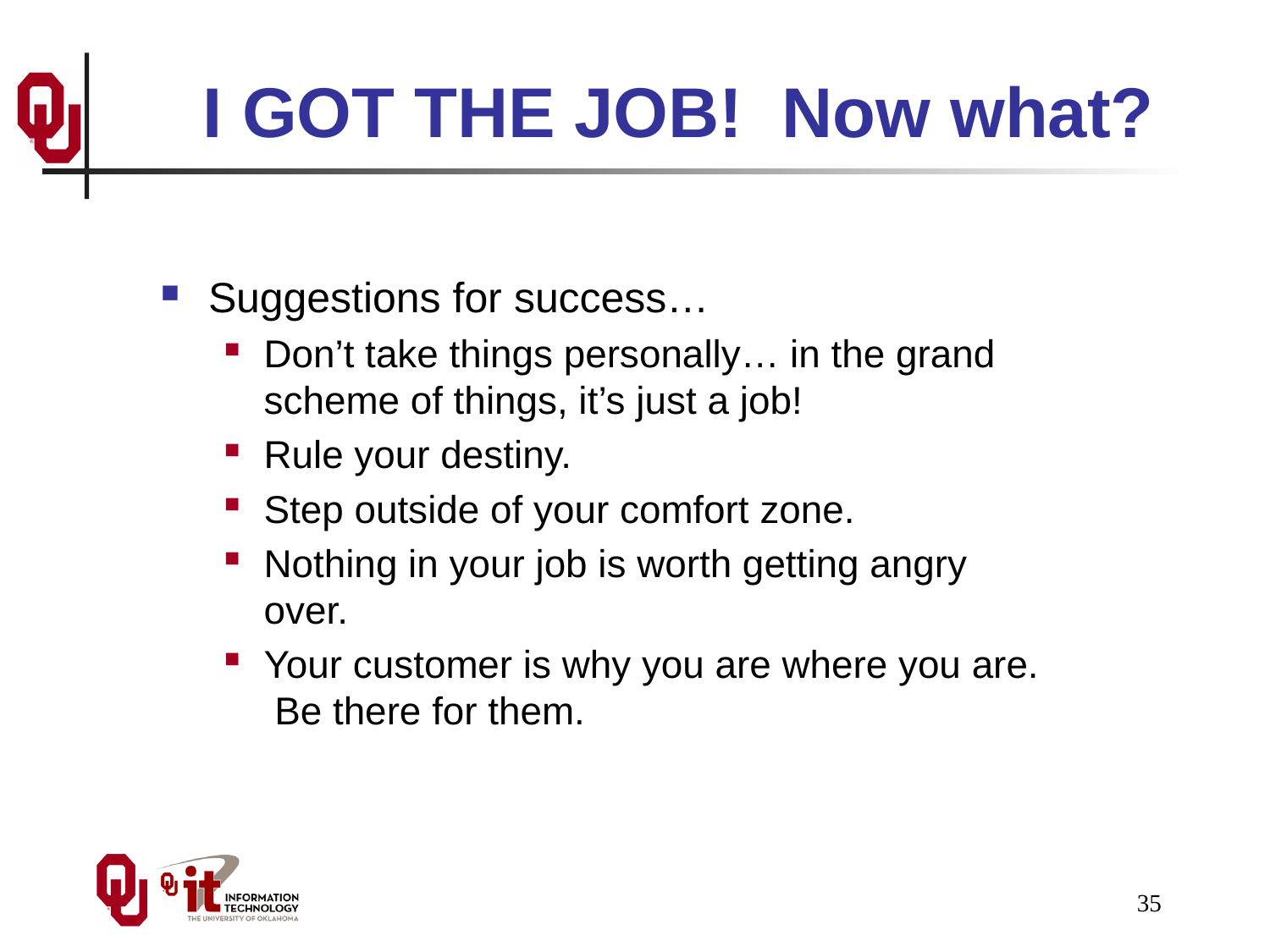

# I GOT THE JOB!  Now what?
Suggestions for success…
Don’t take things personally… in the grand scheme of things, it’s just a job!
Rule your destiny.
Step outside of your comfort zone.
Nothing in your job is worth getting angry over.
Your customer is why you are where you are.  Be there for them.

35